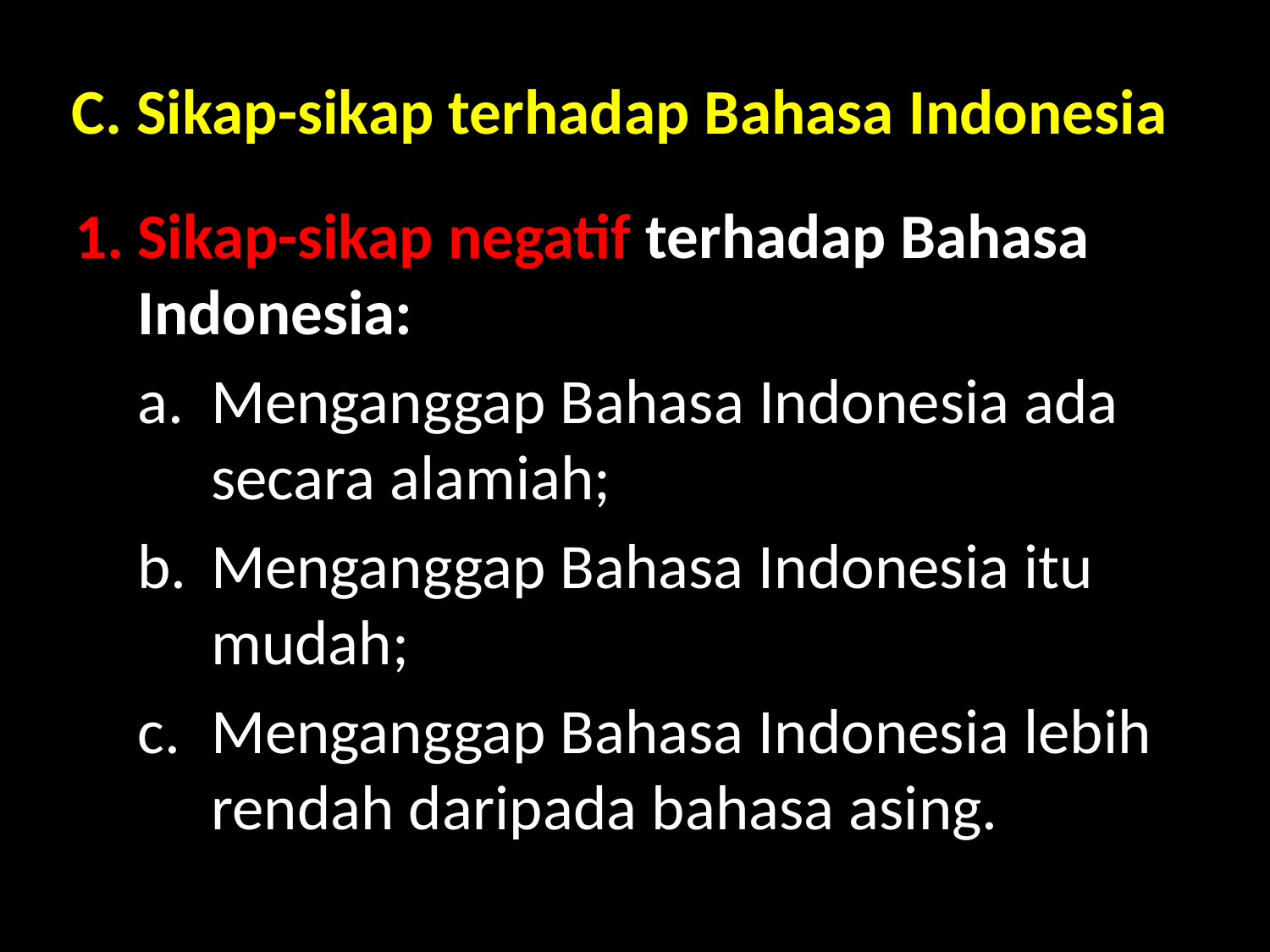

# C. Sikap-sikap terhadap Bahasa Indonesia
Sikap-sikap negatif terhadap Bahasa Indonesia:
Menganggap Bahasa Indonesia ada secara alamiah;
Menganggap Bahasa Indonesia itu mudah;
Menganggap Bahasa Indonesia lebih rendah daripada bahasa asing.